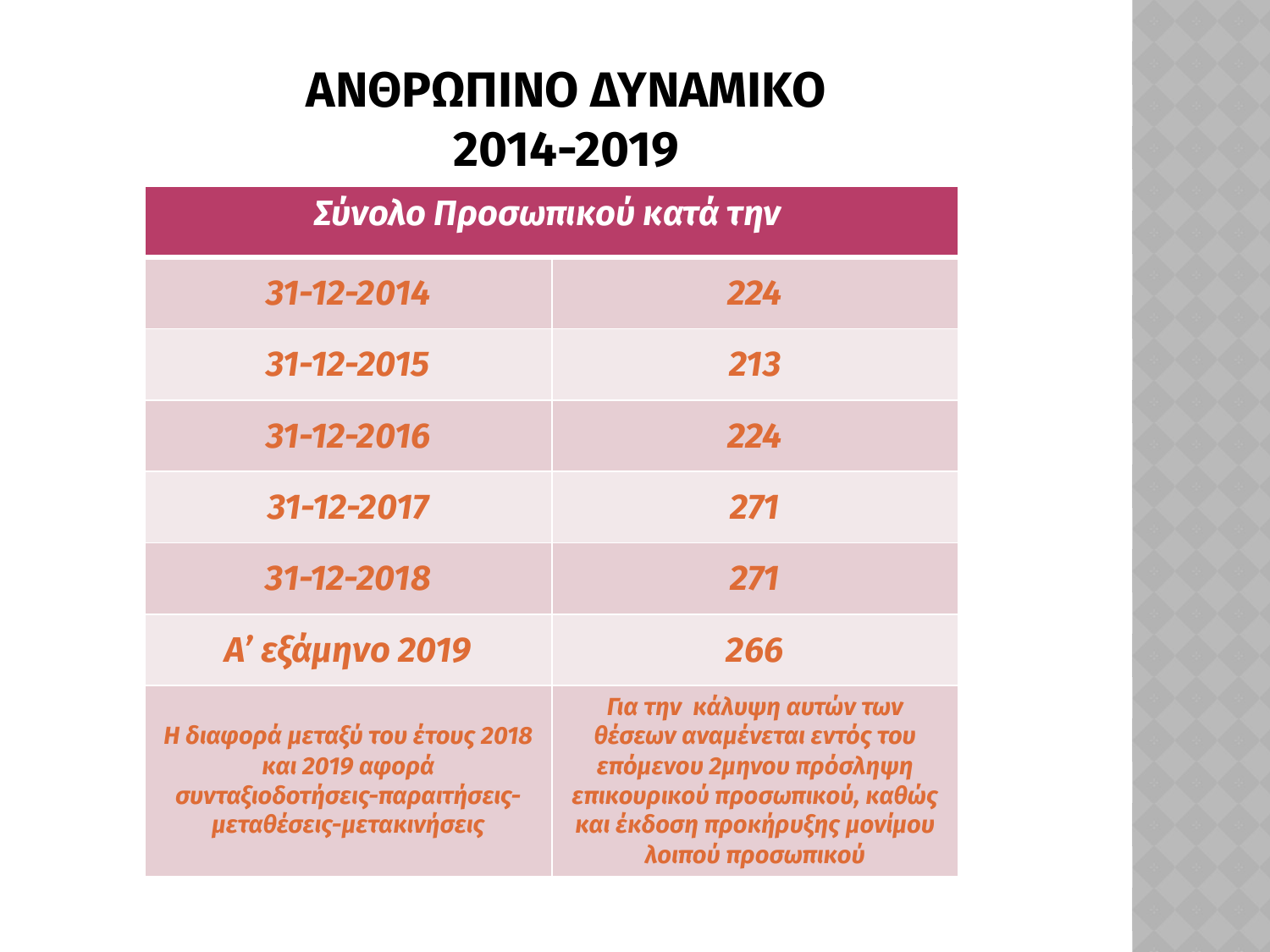

# AΝΘΡΩΠΙΝΟ ΔΥΝΑΜΙΚΟ 2014-2019
| Σύνολο Προσωπικού κατά την |  |
| --- | --- |
| 31-12-2014 | 224 |
| 31-12-2015 | 213 |
| 31-12-2016 | 224 |
| 31-12-2017 | 271 |
| 31-12-2018 | 271 |
| Α’ εξάμηνο 2019 | 266 |
| Η διαφορά μεταξύ του έτους 2018 και 2019 αφορά συνταξιοδοτήσεις-παραιτήσεις-μεταθέσεις-μετακινήσεις | Για την κάλυψη αυτών των θέσεων αναμένεται εντός του επόμενου 2μηνου πρόσληψη επικουρικού προσωπικού, καθώς και έκδοση προκήρυξης μονίμου λοιπού προσωπικού |